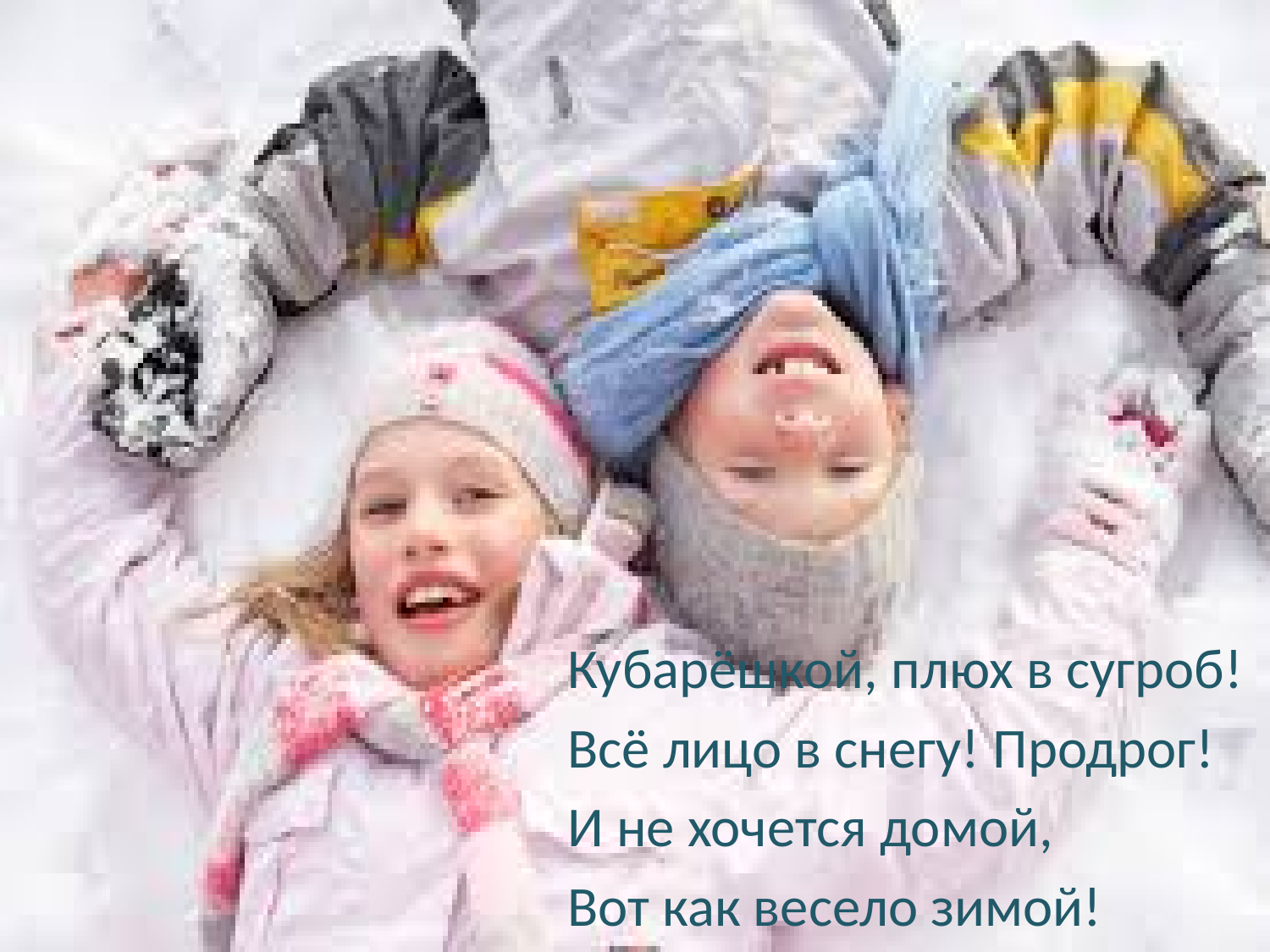

#
Кубарёшкой, плюх в сугроб!
Всё лицо в снегу! Продрог!
И не хочется домой,
Вот как весело зимой!